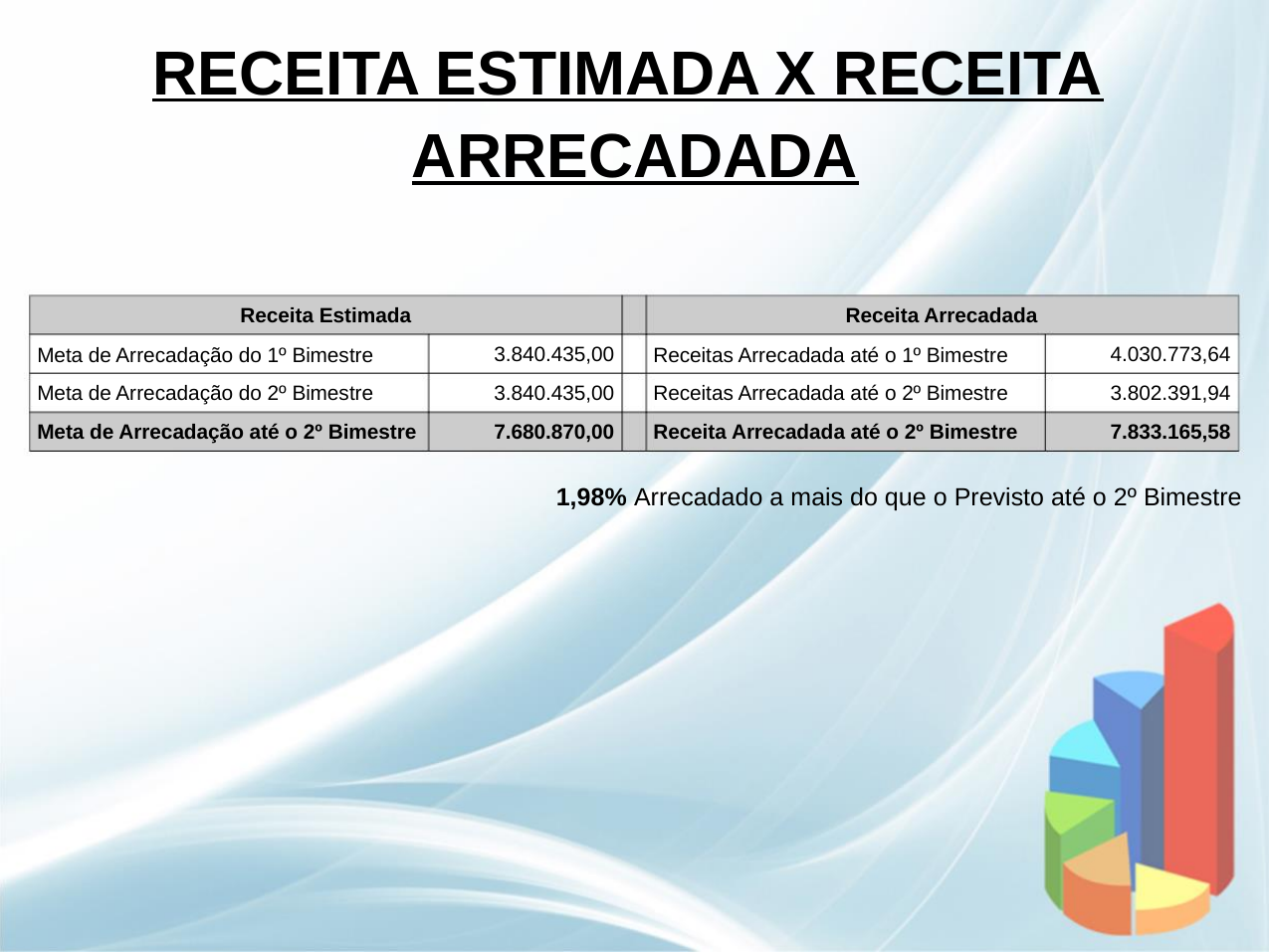

RECEITA ESTIMADA X RECEITA
ARRECADADA
Receita Estimada
Meta de Arrecadação do 1º Bimestre
Meta de Arrecadação do 2º Bimestre
Meta de Arrecadação até o 2º Bimestre
Receita Arrecadada
Receitas Arrecadada até o 1º Bimestre
Receitas Arrecadada até o 2º Bimestre
Receita Arrecadada até o 2º Bimestre
3.840.435,00
3.840.435,00
7.680.870,00
4.030.773,64
3.802.391,94
7.833.165,58
1,98% Arrecadado a mais do que o Previsto até o 2º Bimestre